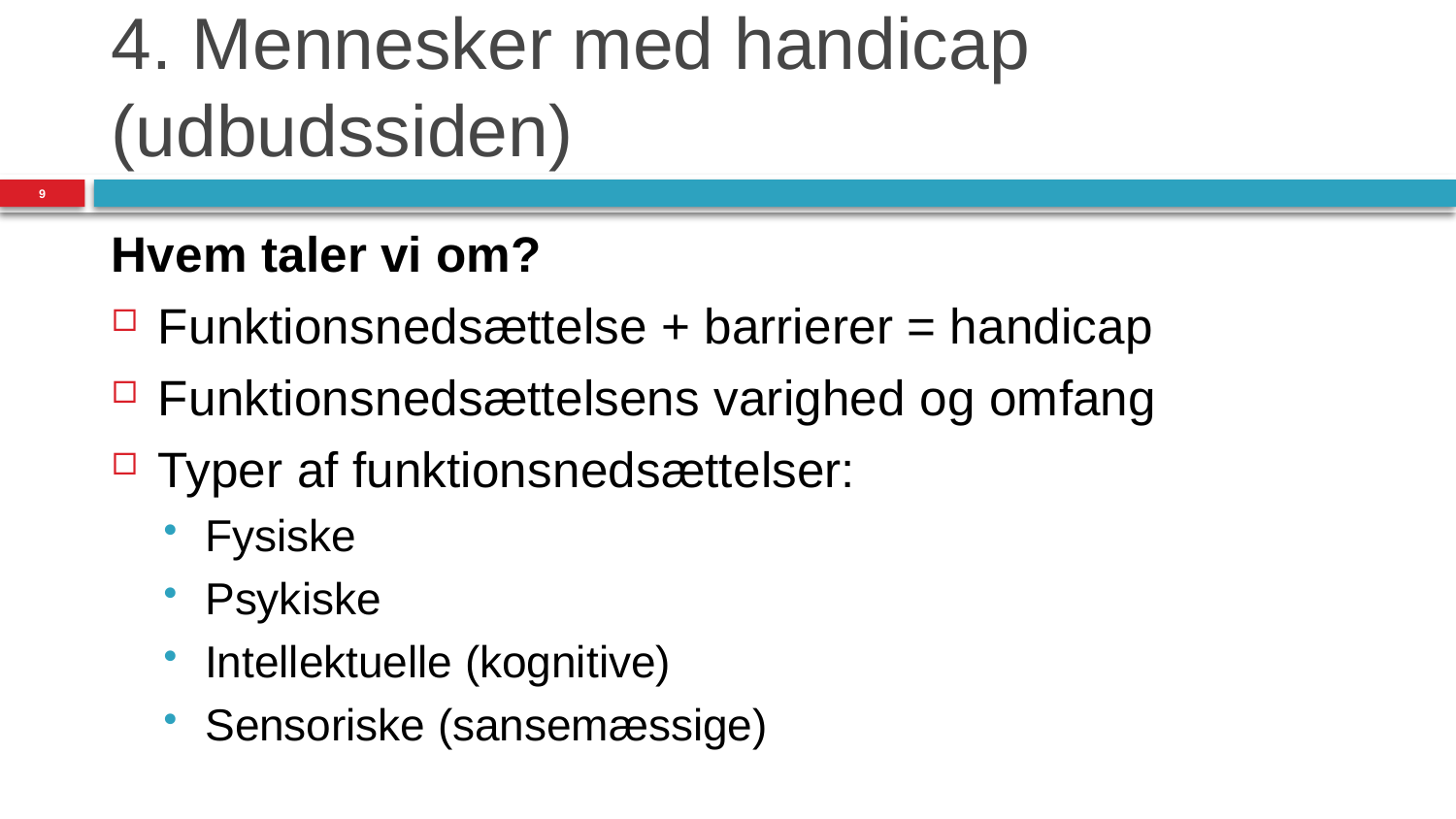

# 4. Mennesker med handicap (udbudssiden)
9
Hvem taler vi om?
Funktionsnedsættelse + barrierer = handicap
Funktionsnedsættelsens varighed og omfang
Typer af funktionsnedsættelser:
Fysiske
Psykiske
Intellektuelle (kognitive)
Sensoriske (sansemæssige)